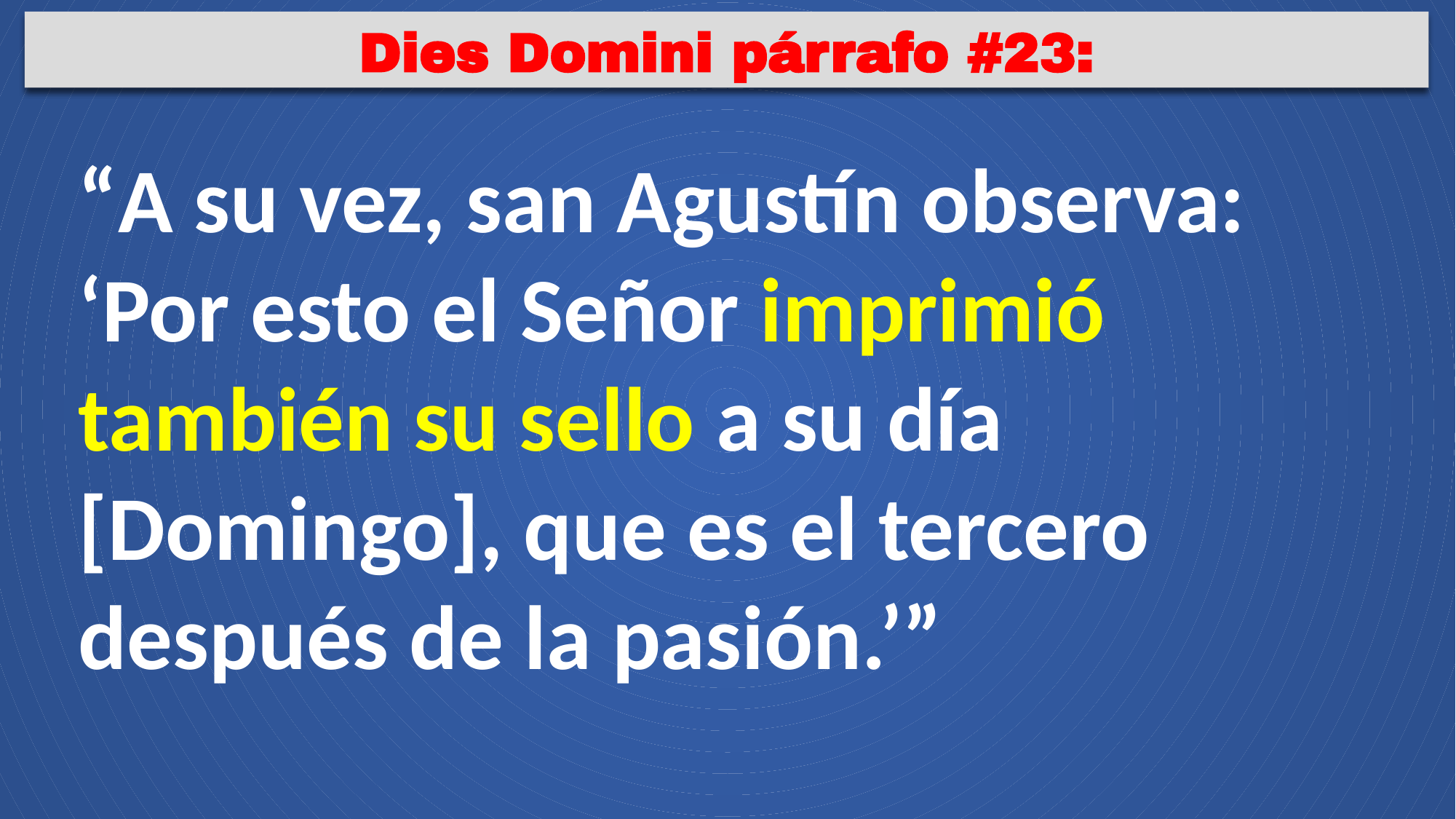

Dies Domini párrafo #23:
“A su vez, san Agustín observa: ‘Por esto el Señor imprimió también su sello a su día [Domingo], que es el tercero después de la pasión.’”